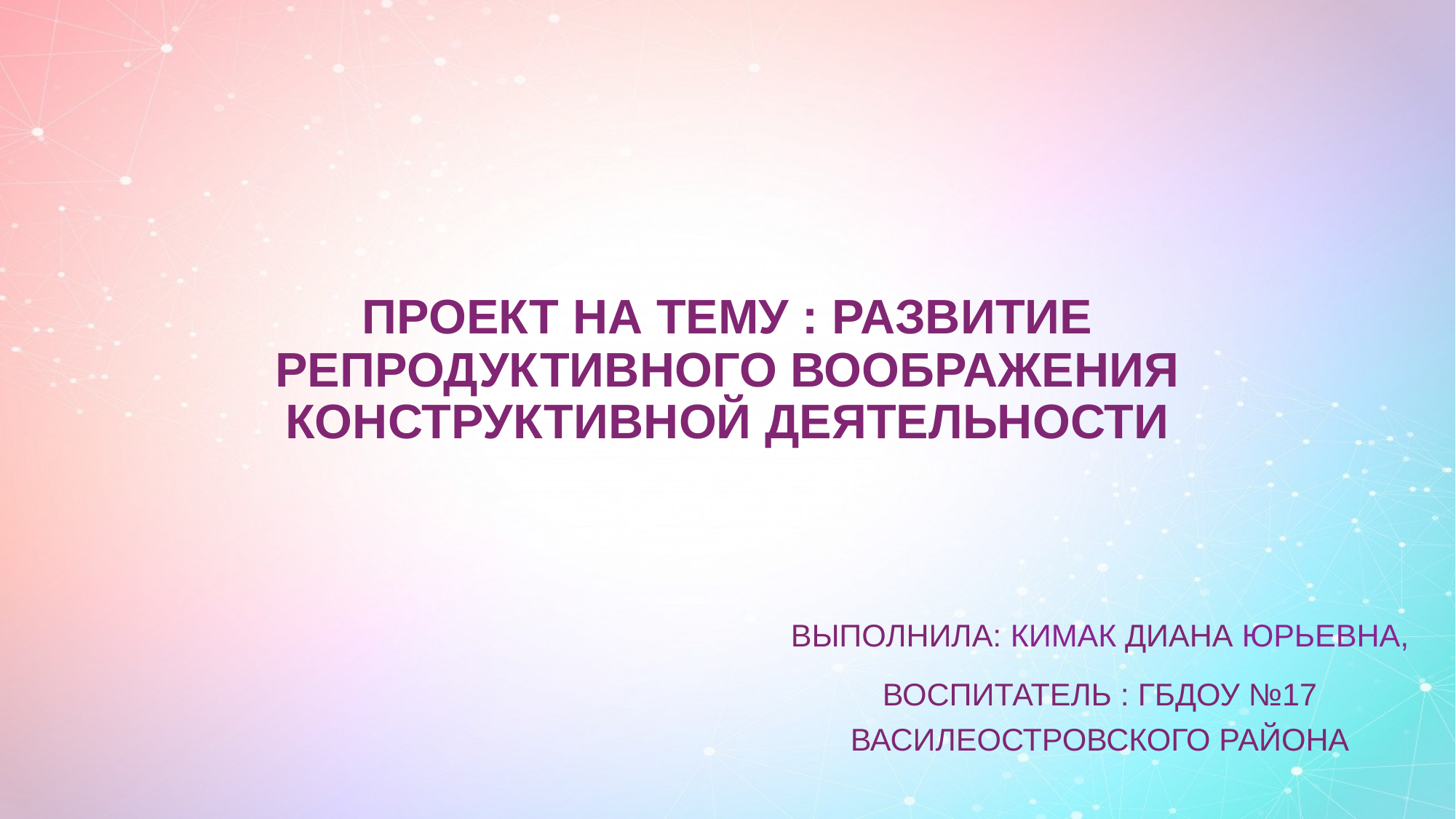

# Проект на тему : Развитие репродуктивного воображения конструктивной деятельности
Выполнила: Кимак диана юрьевна,
Воспитатель : Гбдоу №17 Василеостровского района